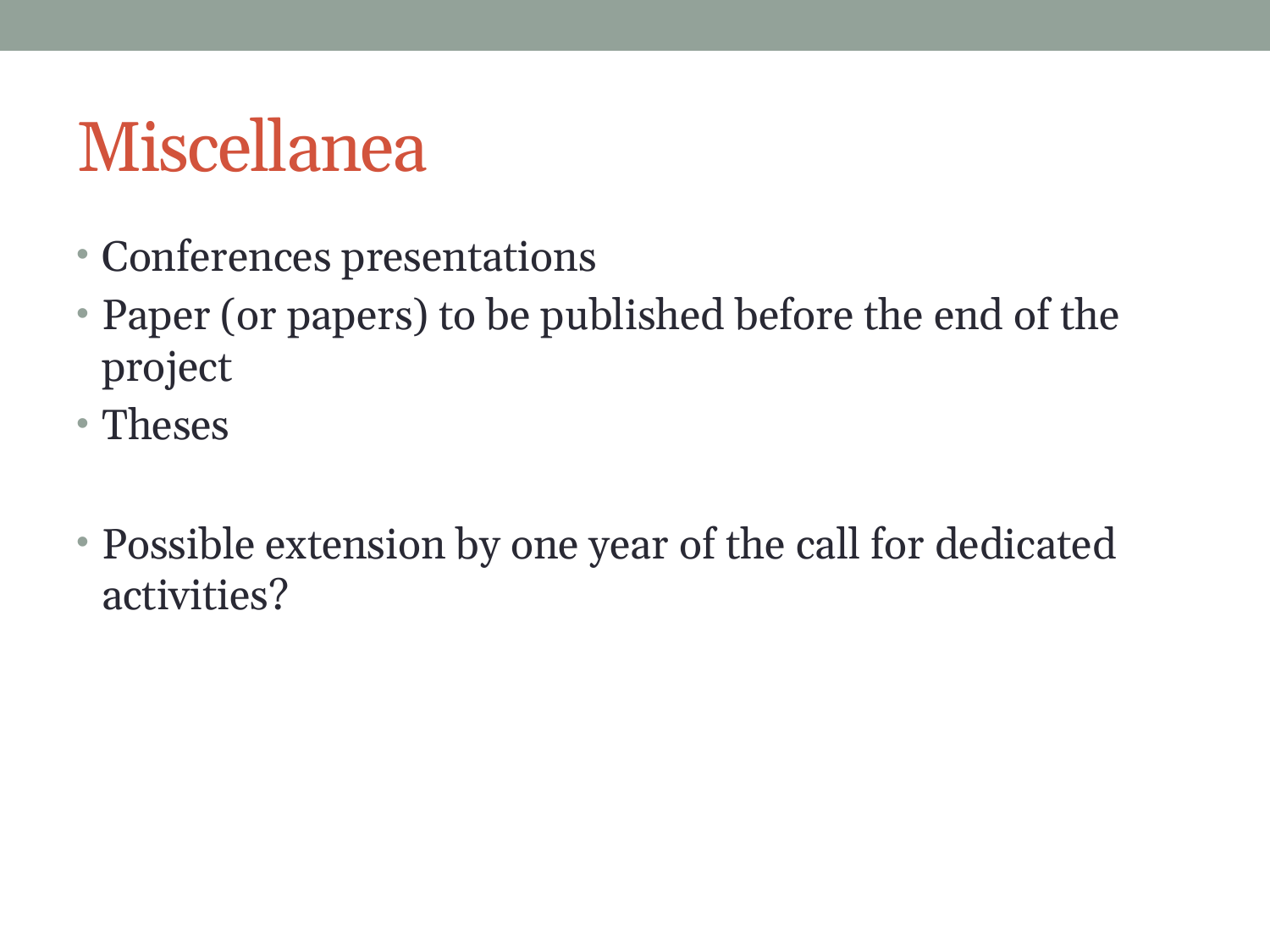

# Miscellanea
Conferences presentations
Paper (or papers) to be published before the end of the project
Theses

Possible extension by one year of the call for dedicated activities?